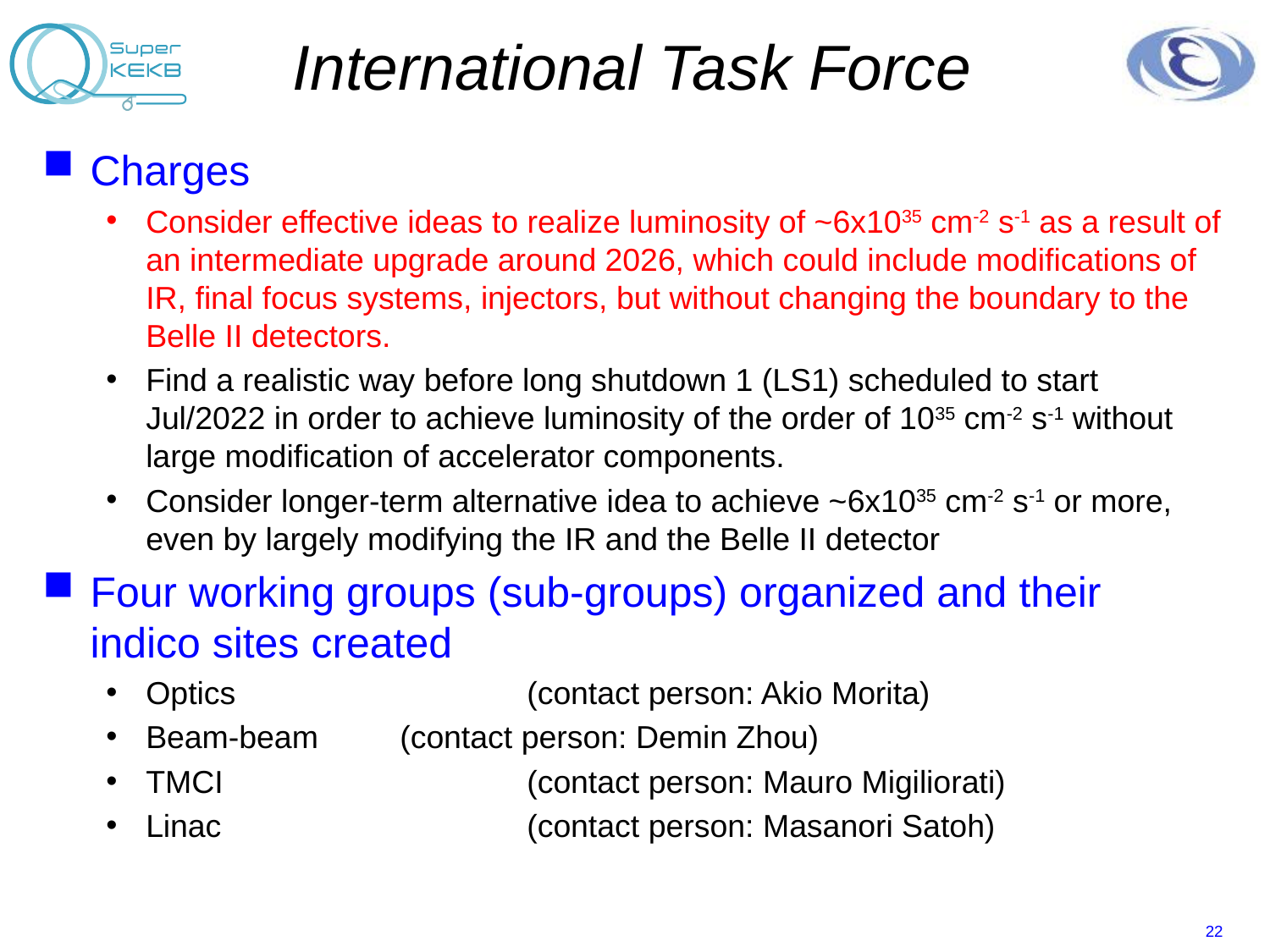

# International Task Force
Charges
Consider effective ideas to realize luminosity of ~6x1035 cm-2 s-1 as a result of an intermediate upgrade around 2026, which could include modifications of IR, final focus systems, injectors, but without changing the boundary to the Belle II detectors.
Find a realistic way before long shutdown 1 (LS1) scheduled to start Jul/2022 in order to achieve luminosity of the order of 1035 cm-2 s-1 without large modification of accelerator components.
Consider longer-term alternative idea to achieve ~6x1035 cm-2 s-1 or more, even by largely modifying the IR and the Belle II detector
Four working groups (sub-groups) organized and their indico sites created
Optics			(contact person: Akio Morita)
Beam-beam	(contact person: Demin Zhou)
TMCI			(contact person: Mauro Migiliorati)
Linac			(contact person: Masanori Satoh)
22